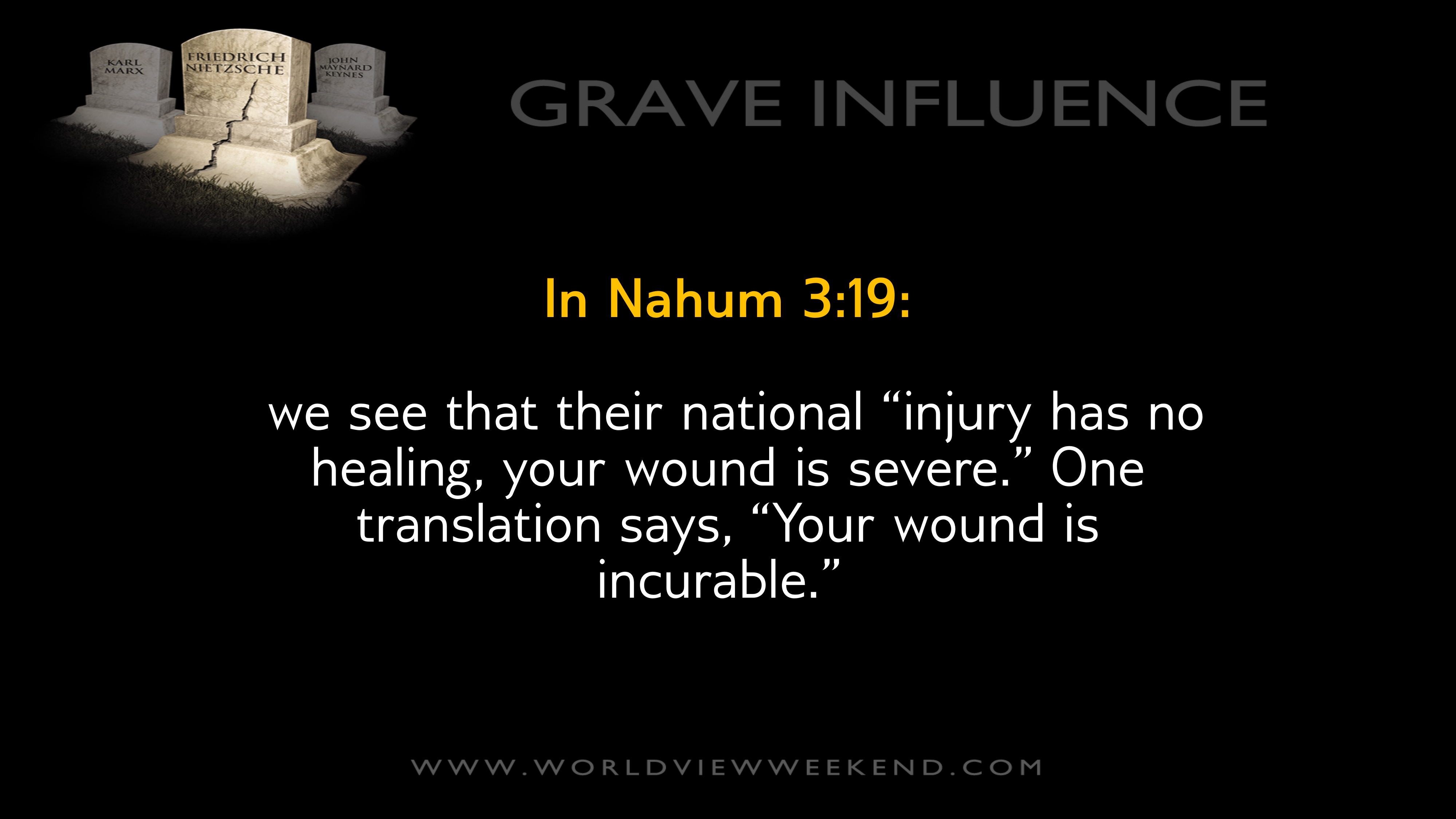

In Nahum 3:19:
 we see that their national “injury has no healing, your wound is severe.” One translation says, “Your wound is incurable.”